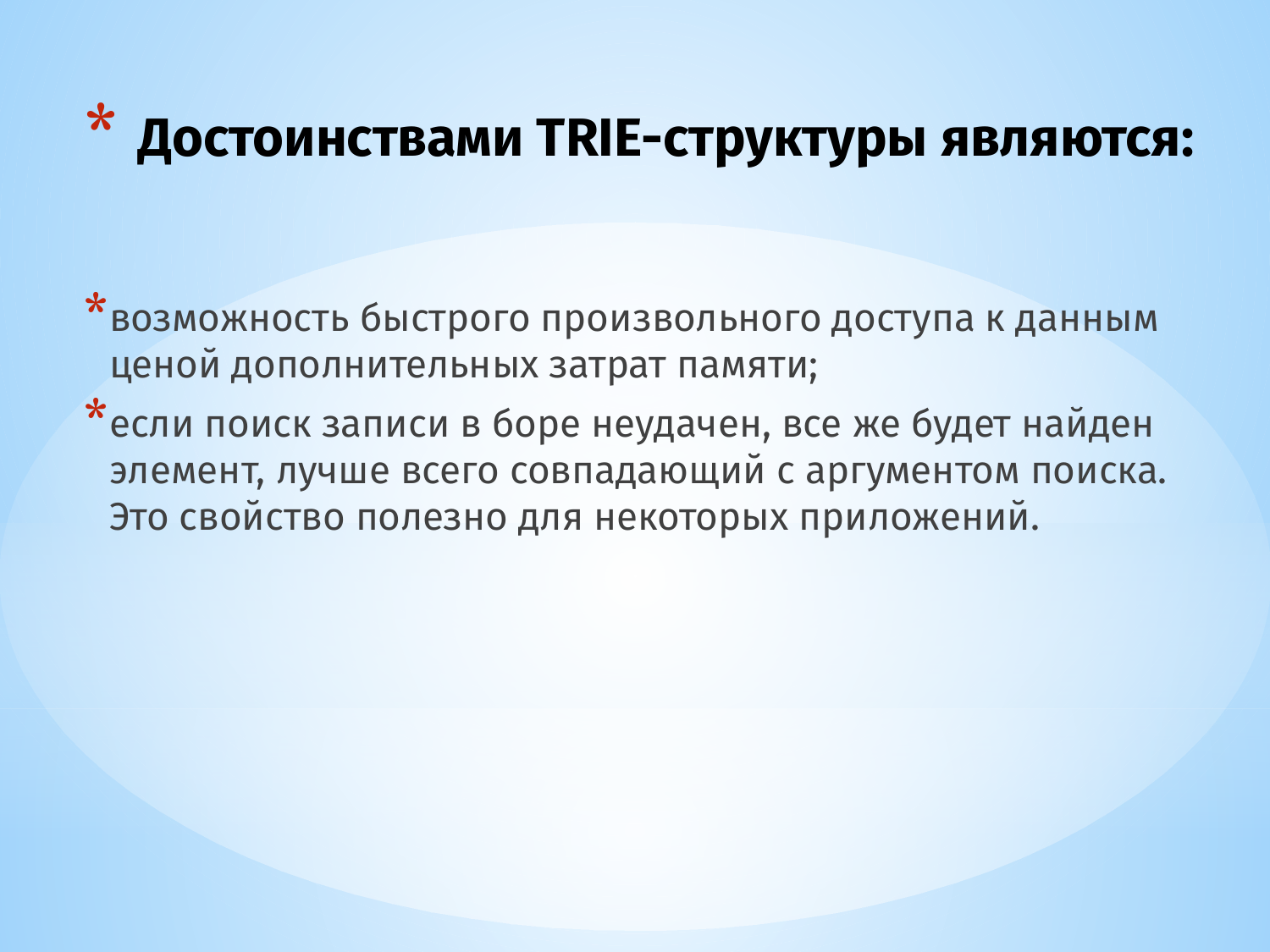

# Достоинствами TRIE-структуры являются:
возможность быстрого произвольного доступа к данным ценой дополнительных затрат памяти;
если поиск записи в боре неудачен, все же будет найден элемент, лучше всего совпадающий с аргументом поиска. Это свойство полезно для некоторых приложений.